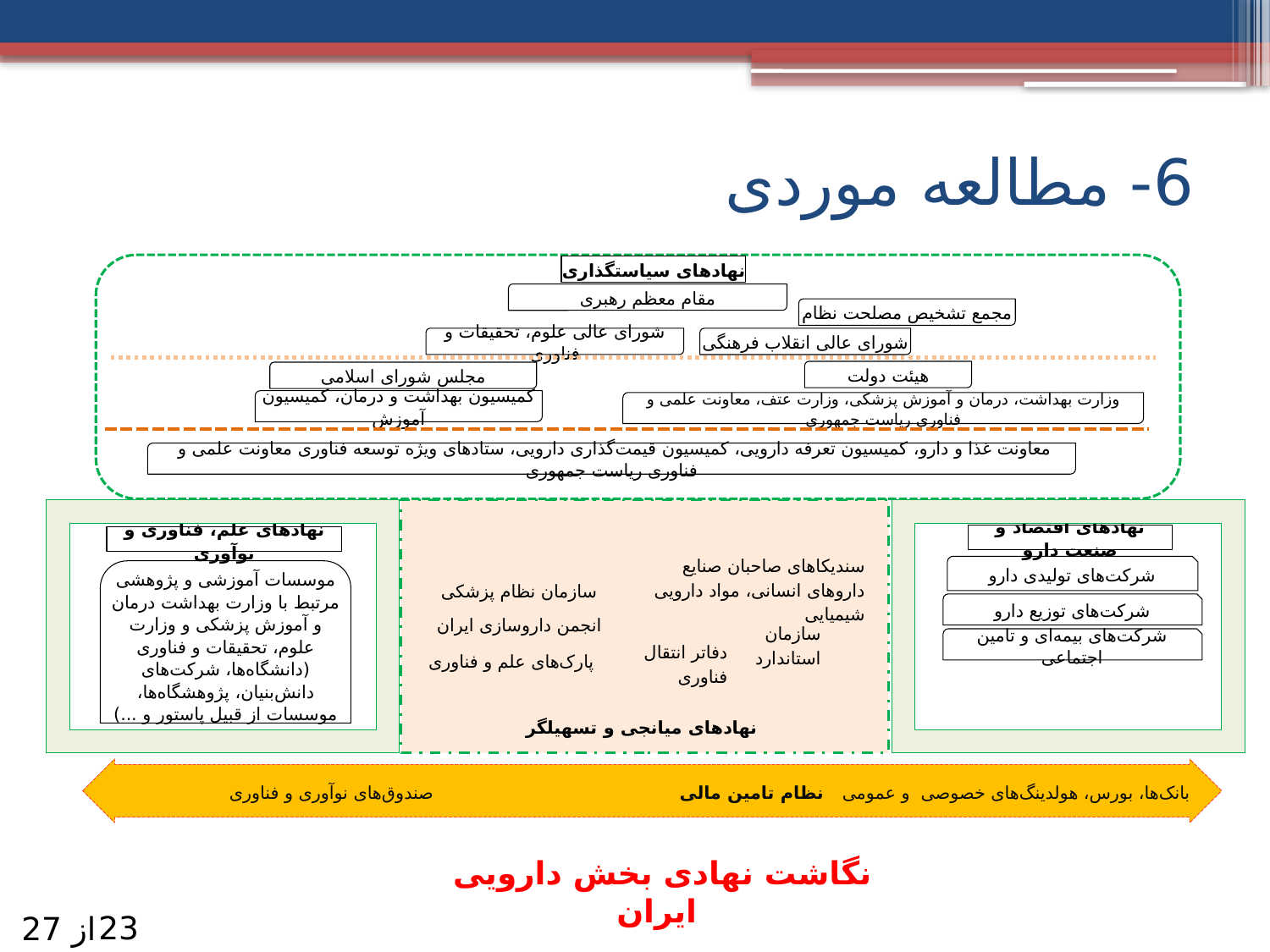

# 6- مطالعه موردی

نهادهای سیاستگذاری
مقام معظم رهبری
مجمع تشخیص مصلحت نظام
شورای عالی علوم، تحقیقات و فناوری
شورای عالی انقلاب فرهنگی
هیئت دولت
مجلس شورای اسلامی
كميسيون بهداشت و درمان، کمیسیون آموزش
وزارت بهداشت، درمان و آموزش پزشکی، وزارت عتف، معاونت علمی و فناوری ریاست جمهوری
معاونت غذا و دارو، کمیسیون تعرفه دارویی، کمیسیون قیمت‌گذاری دارویی، ستادهای ویژه توسعه فناوری معاونت علمی و  فناوری ریاست جمهوری

نهادهای اقتصاد و صنعت دارو
نهادهای علم، فناوری و نوآوری
شرکت‌های تولیدی دارو
موسسات آموزشی و پژوهشی مرتبط با وزارت بهداشت درمان و آموزش پزشکی و وزارت علوم، تحقیقات و فناوری (دانشگاه‌ها، شرکت‌های دانش‌بنیان، پژوهشگاه‌ها، موسسات از قبیل پاستور و ...)
سندیکاهای صاحبان صنایع داروهای انسانی، مواد دارویی شیمیایی

سازمان نظام پزشکی
شرکت‌های توزیع دارو
انجمن داروسازی ایران
شرکت‌های بیمه‌ای و تامین اجتماعی
سازمان استاندارد

پارک‌های علم و فناوری
دفاتر انتقال فناوری

نهادهای میانجی و تسهیلگر
 بانک‌ها، بورس، هولدینگ‌های خصوصی  و عمومی	   نظام تامین مالی 			صندوق‌های نوآوری و فناوری

نگاشت نهادی بخش دارویی ایران
23
از 27